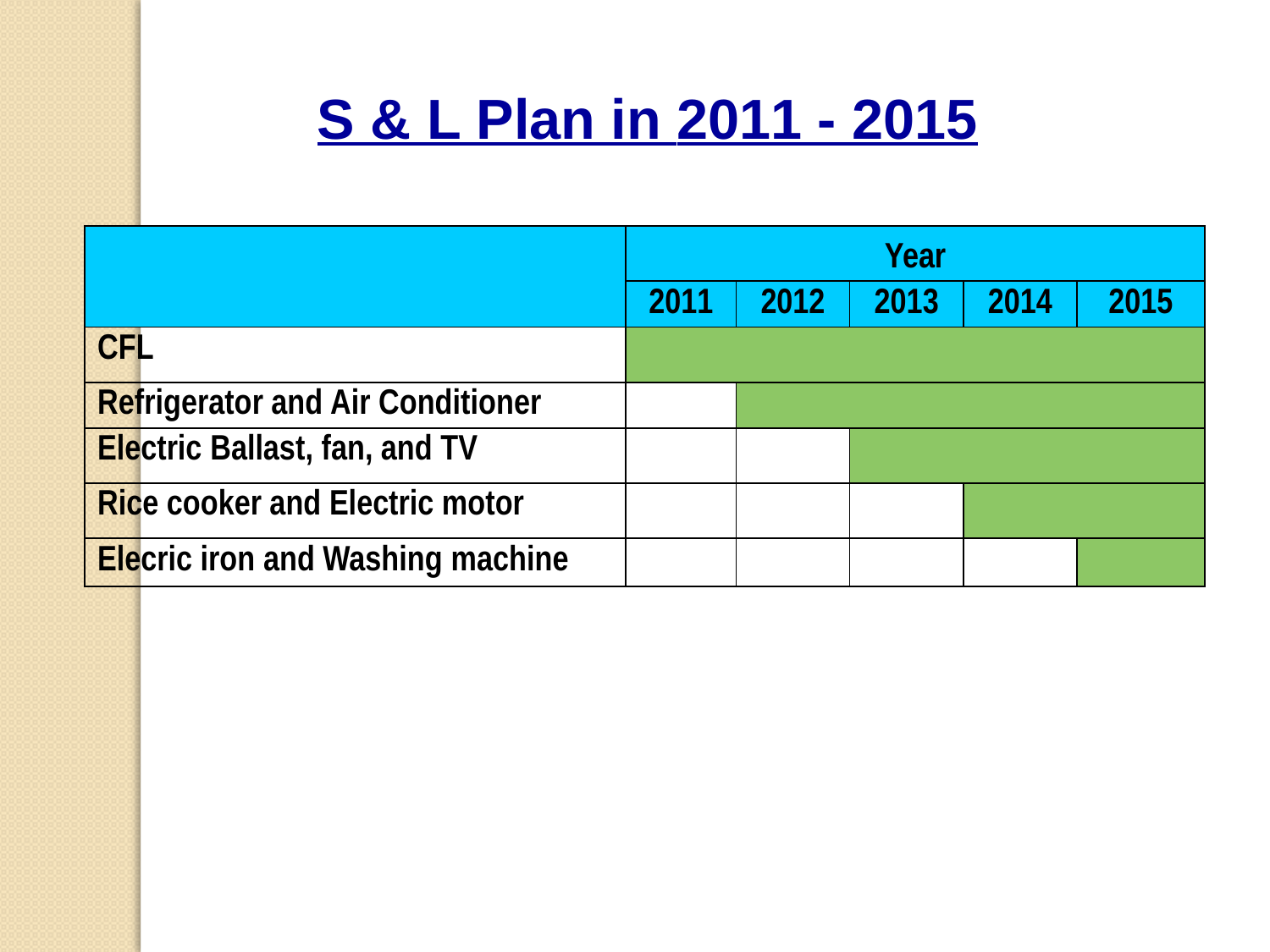

S & L Plan in 2011 - 2015
|  | Year |  |  |  |  |
| --- | --- | --- | --- | --- | --- |
|  | 2011 | 2012 | 2013 | 2014 | 2015 |
| CFL |  |  |  |  |  |
| Refrigerator and Air Conditioner |  |  |  |  |  |
| Electric Ballast, fan, and TV |  |  |  |  |  |
| Rice cooker and Electric motor |  |  |  |  |  |
| Elecric iron and Washing machine |  |  |  |  |  |